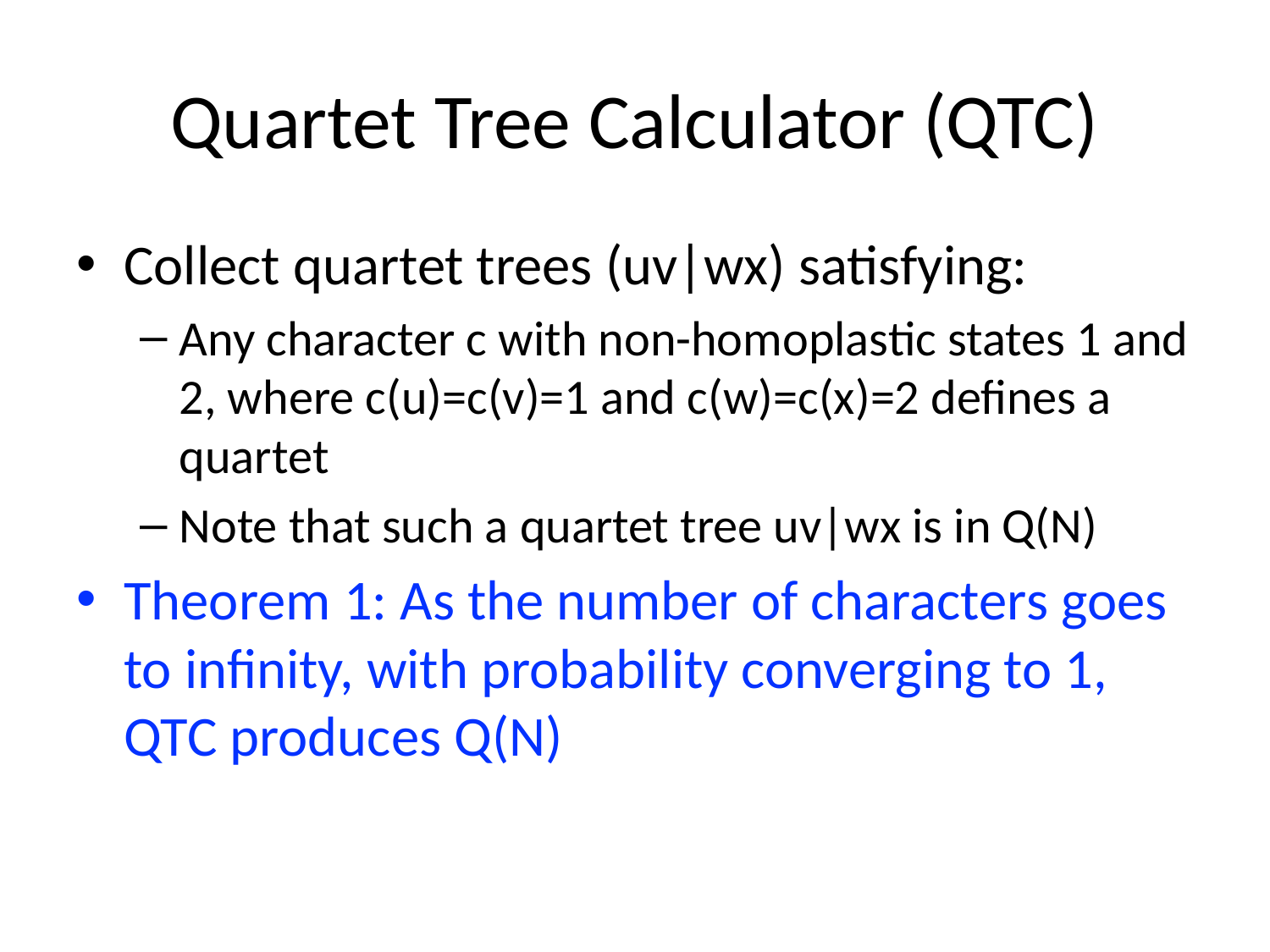

# Quartet Tree Calculator (QTC)
Collect quartet trees (uv|wx) satisfying:
Any character c with non-homoplastic states 1 and 2, where c(u)=c(v)=1 and c(w)=c(x)=2 defines a quartet
Note that such a quartet tree uv|wx is in Q(N)
Theorem 1: As the number of characters goes to infinity, with probability converging to 1, QTC produces Q(N)